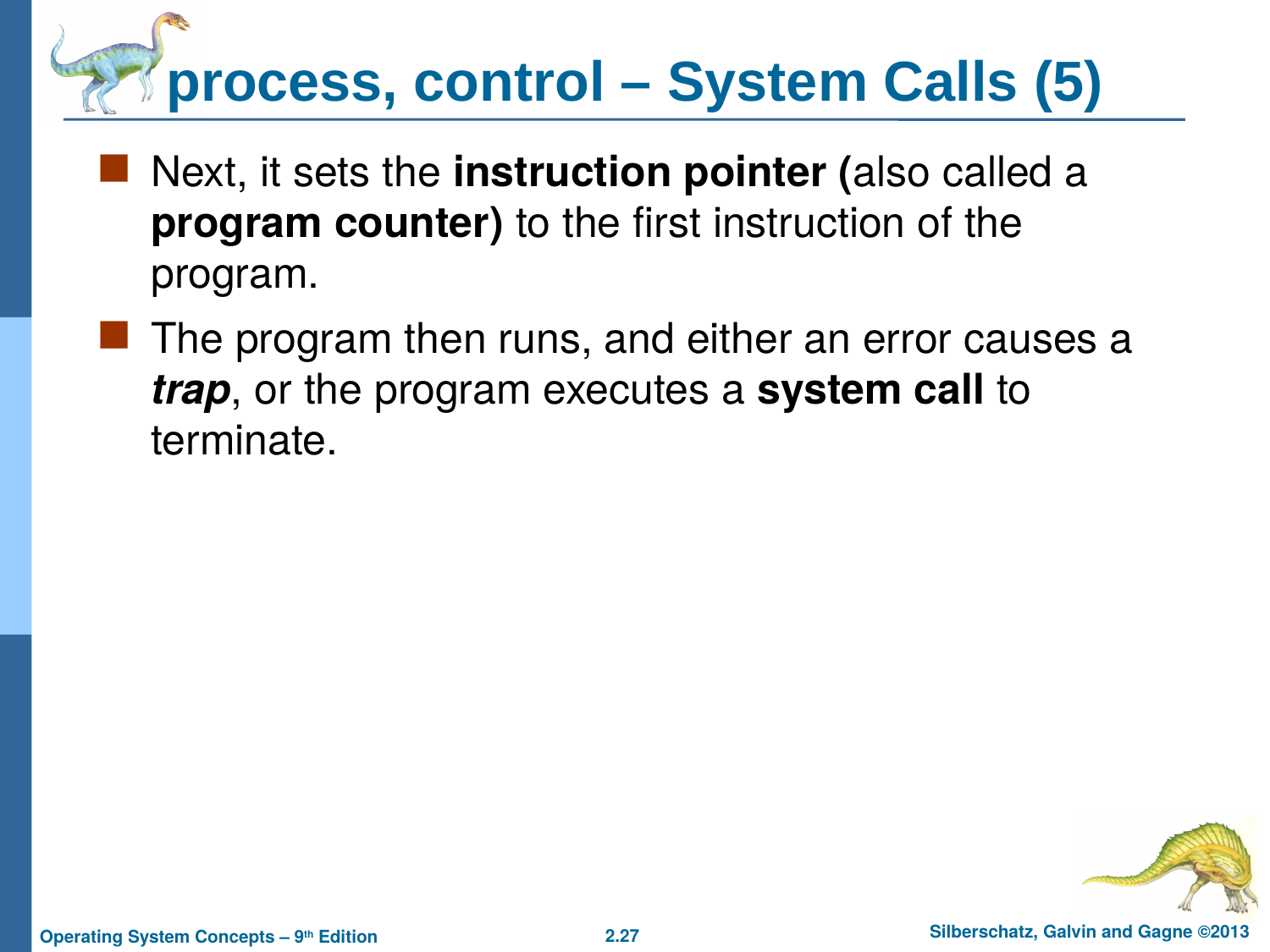

# process, control – System Calls (5)
Next, it sets the instruction pointer (also called a program counter) to the first instruction of the program.
The program then runs, and either an error causes a trap, or the program executes a system call to terminate.